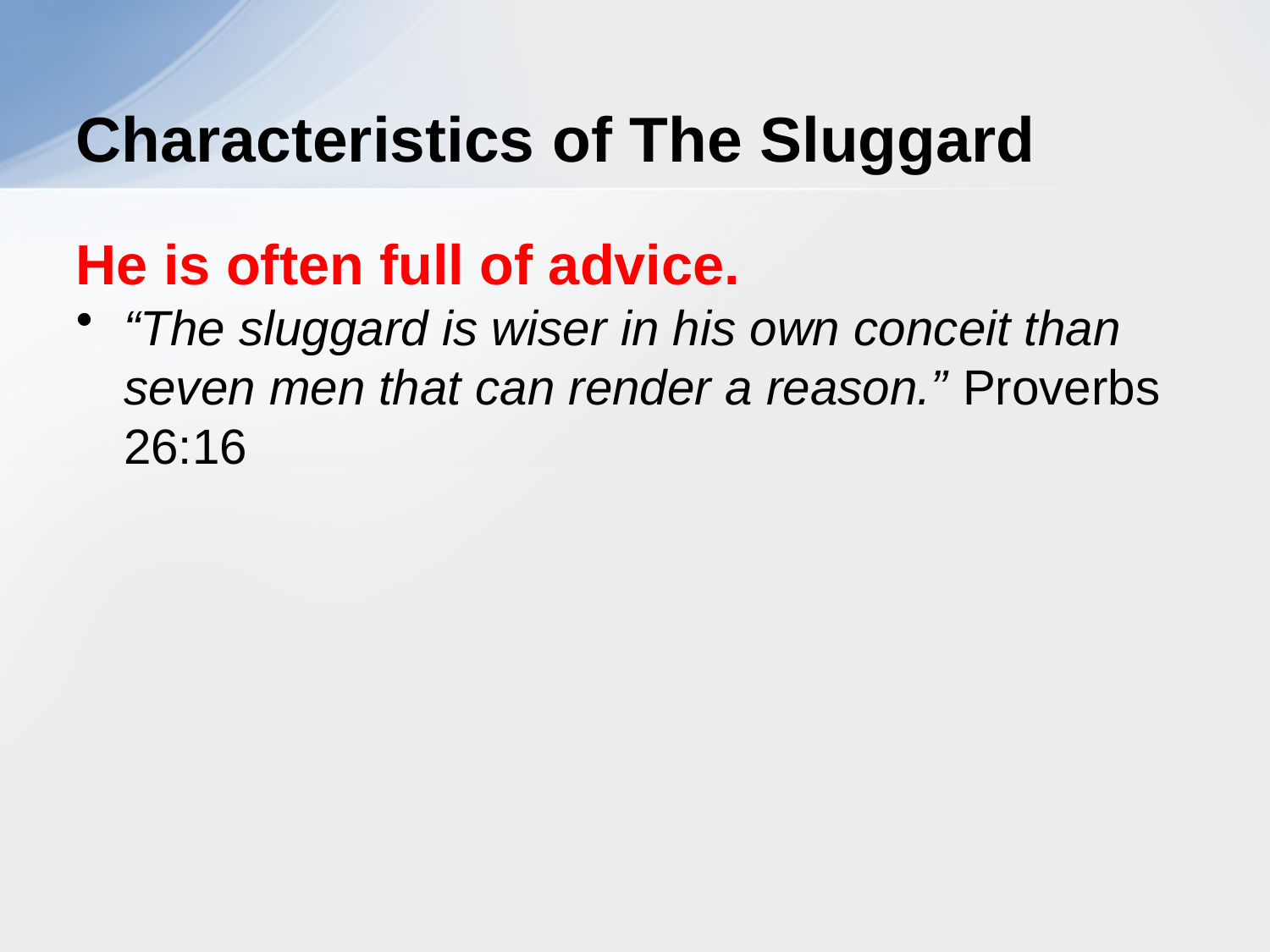

# Characteristics of The Sluggard
He is often full of advice.
“The sluggard is wiser in his own conceit than seven men that can render a reason.” Proverbs 26:16